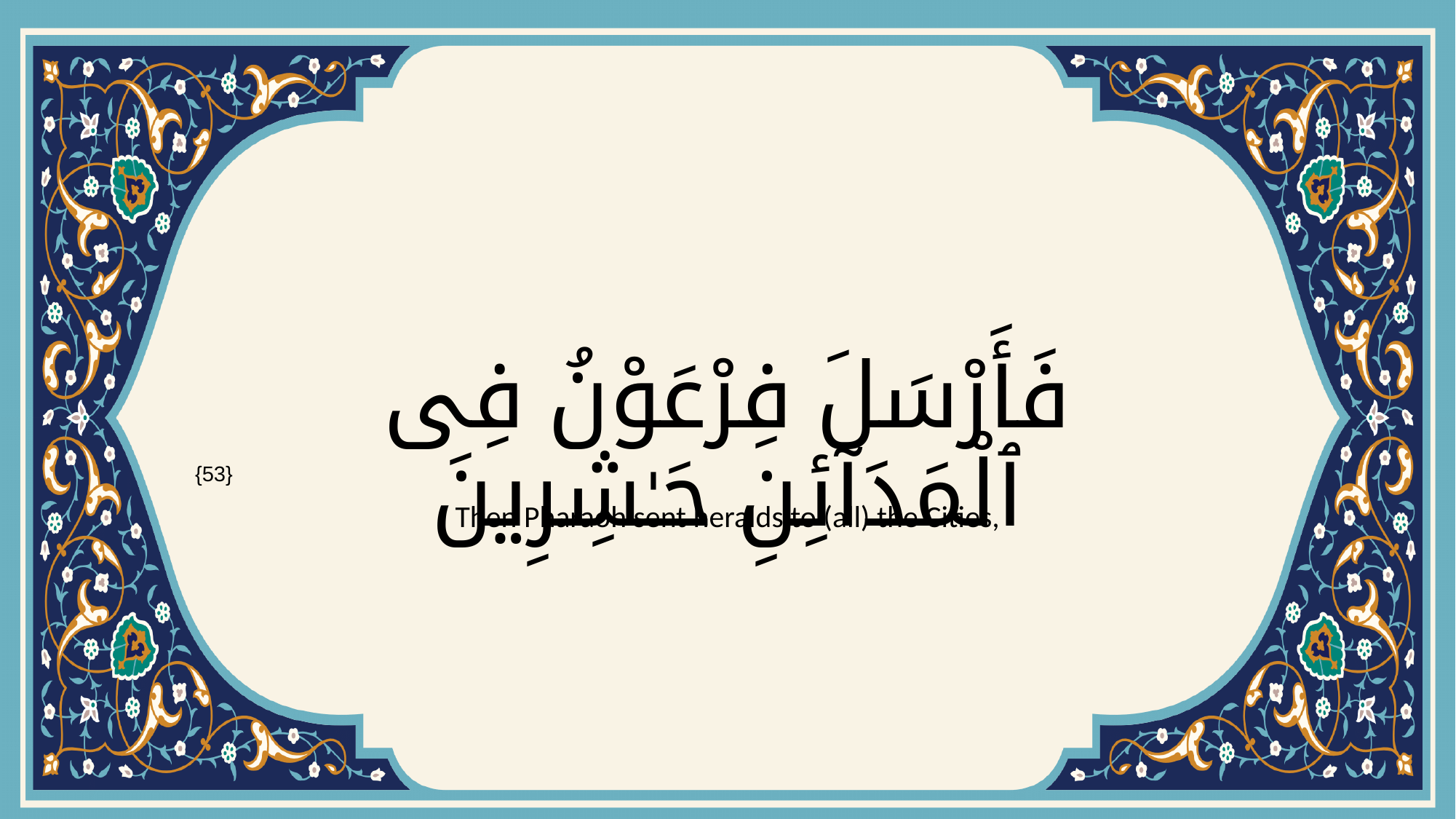

# فَأَرْسَلَ فِرْعَوْنُ فِى ٱلْمَدَآئِنِ حَـٰشِرِينَ
{53}
Then Pharaoh sent heralds to (all) the Cities,